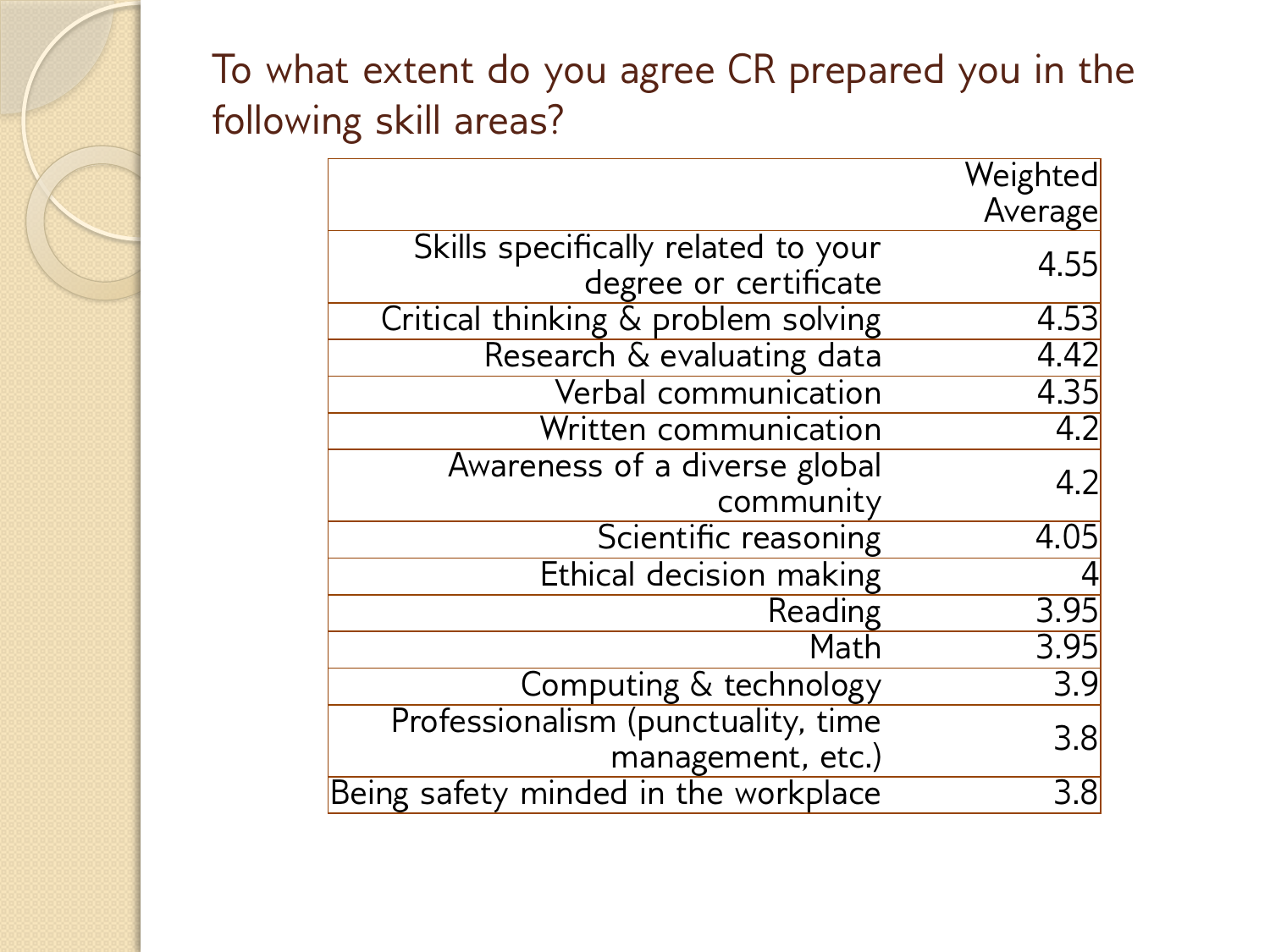

# To what extent do you agree CR prepared you in the following skill areas?
|  | Weighted Average |
| --- | --- |
| Skills specifically related to your degree or certificate | 4.55 |
| Critical thinking & problem solving | 4.53 |
| Research & evaluating data | 4.42 |
| Verbal communication | 4.35 |
| Written communication | 4.2 |
| Awareness of a diverse global community | 4.2 |
| Scientific reasoning | 4.05 |
| Ethical decision making | 4 |
| Reading | 3.95 |
| Math | 3.95 |
| Computing & technology | 3.9 |
| Professionalism (punctuality, time management, etc.) | 3.8 |
| Being safety minded in the workplace | 3.8 |